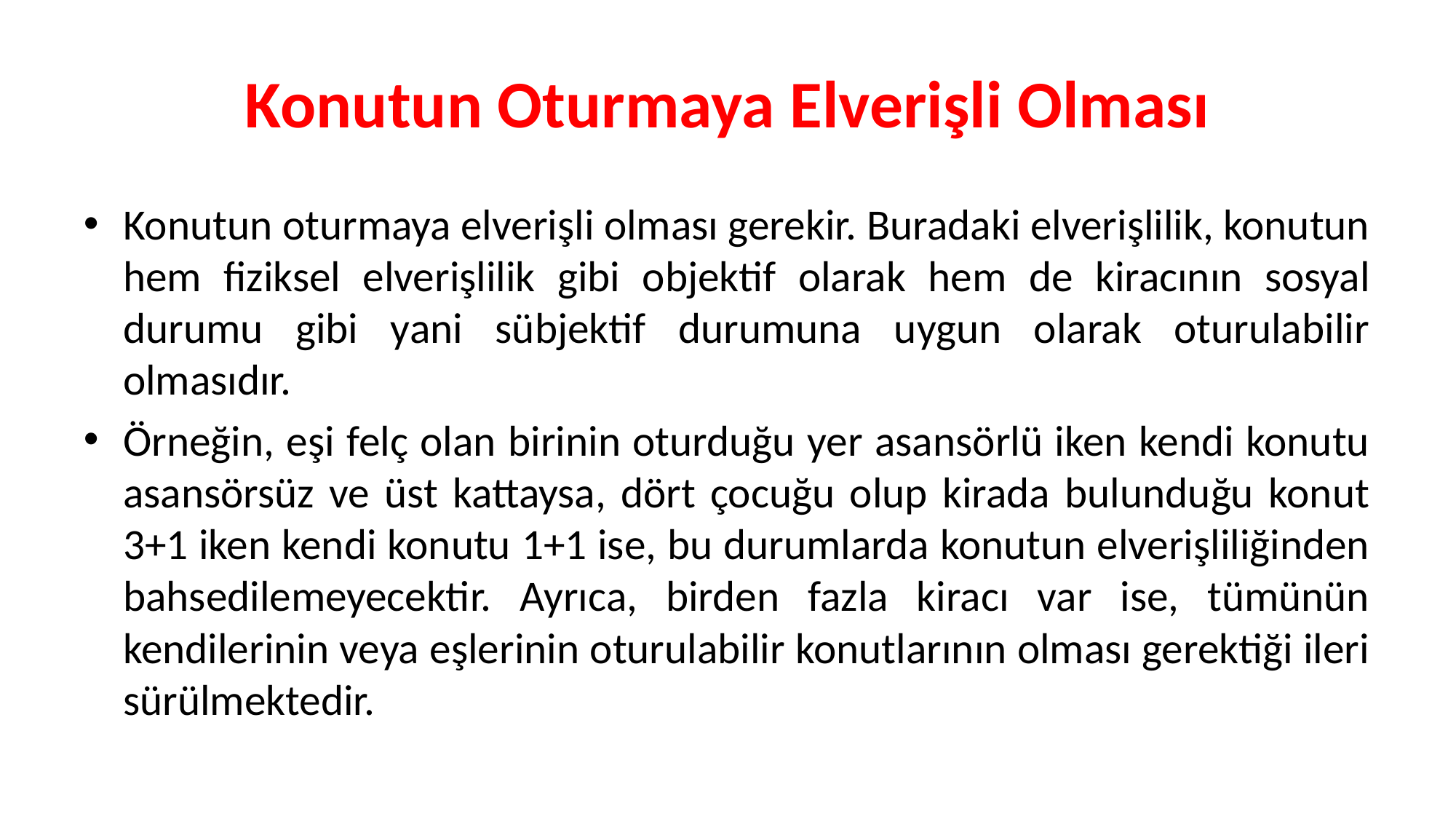

# Konutun Oturmaya Elverişli Olması
Konutun oturmaya elverişli olması gerekir. Buradaki elverişlilik, konutun hem fiziksel elverişlilik gibi objektif olarak hem de kiracının sosyal durumu gibi yani sübjektif durumuna uygun olarak oturulabilir olmasıdır.
Örneğin, eşi felç olan birinin oturduğu yer asansörlü iken kendi konutu asansörsüz ve üst kattaysa, dört çocuğu olup kirada bulunduğu konut 3+1 iken kendi konutu 1+1 ise, bu durumlarda konutun elverişliliğinden bahsedilemeyecektir. Ayrıca, birden fazla kiracı var ise, tümünün kendilerinin veya eşlerinin oturulabilir konutlarının olması gerektiği ileri sürülmektedir.